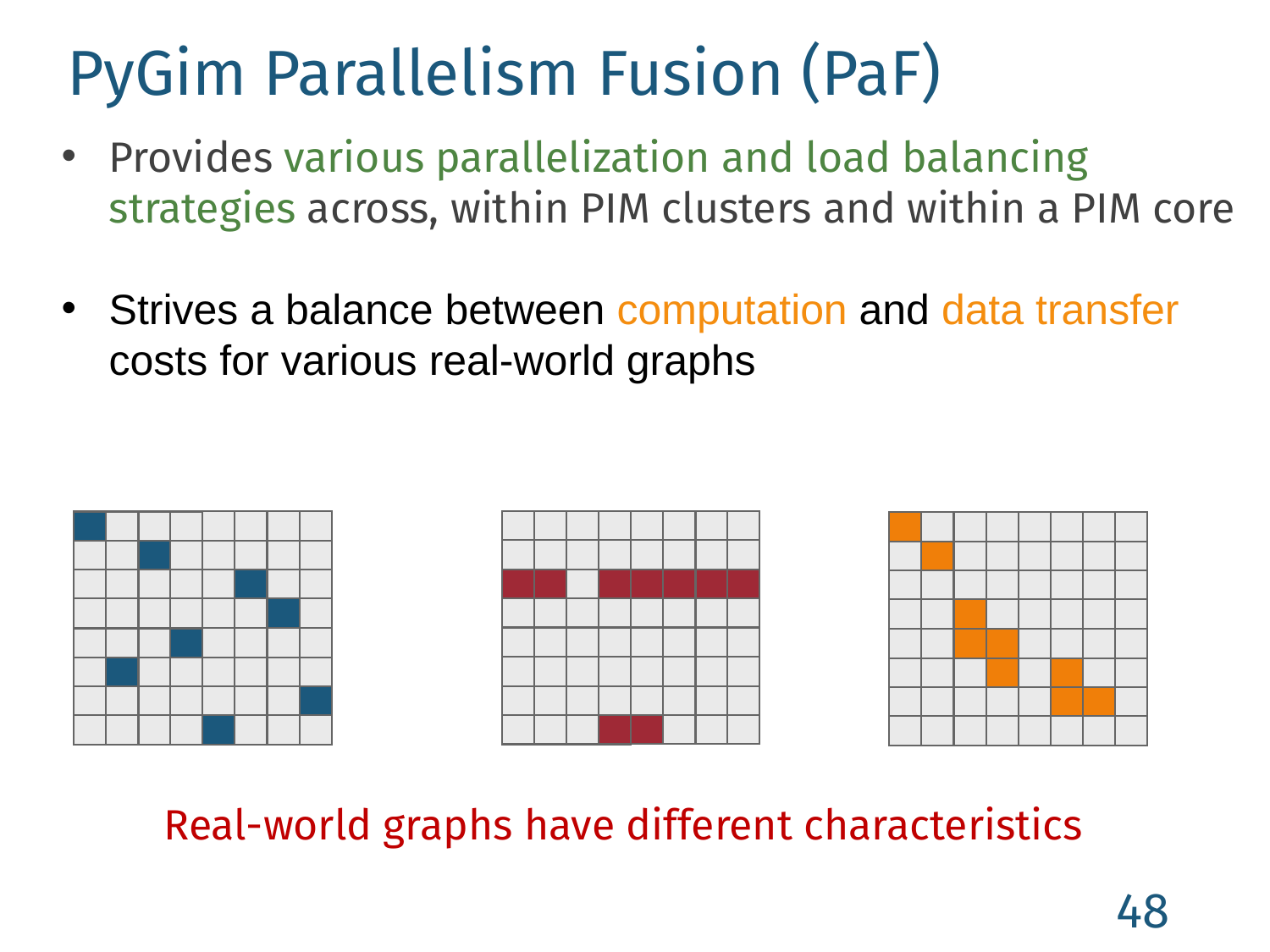

PyGim Parallelism Fusion (PaF)
Provides various parallelization and load balancing strategies across, within PIM clusters and within a PIM core

Strives a balance between computation and data transfer costs for various real-world graphs

Real-world graphs have different characteristics
48